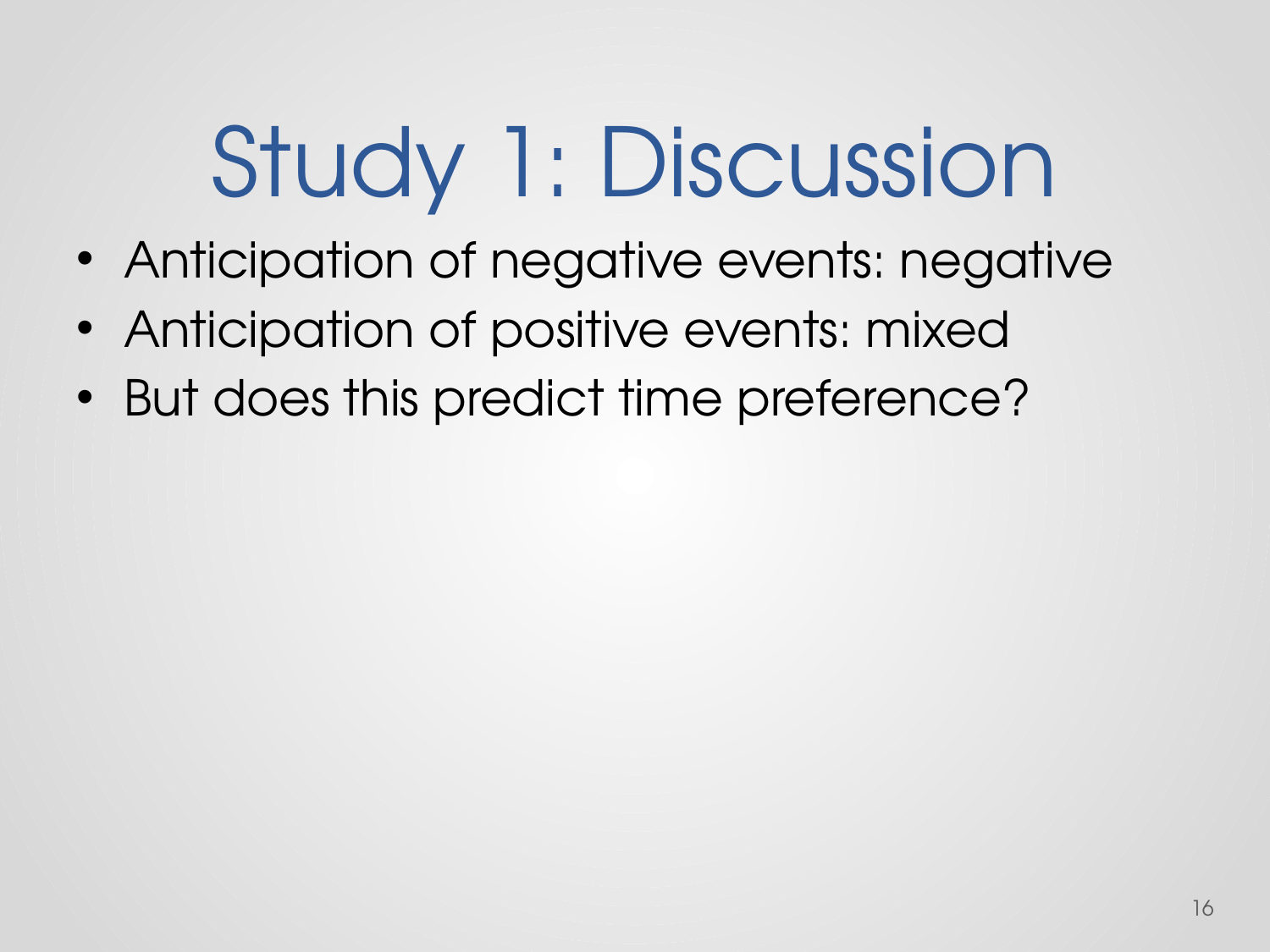

# Study 1: Discussion
Anticipation of negative events: negative
Anticipation of positive events: mixed
But does this predict time preference?

16